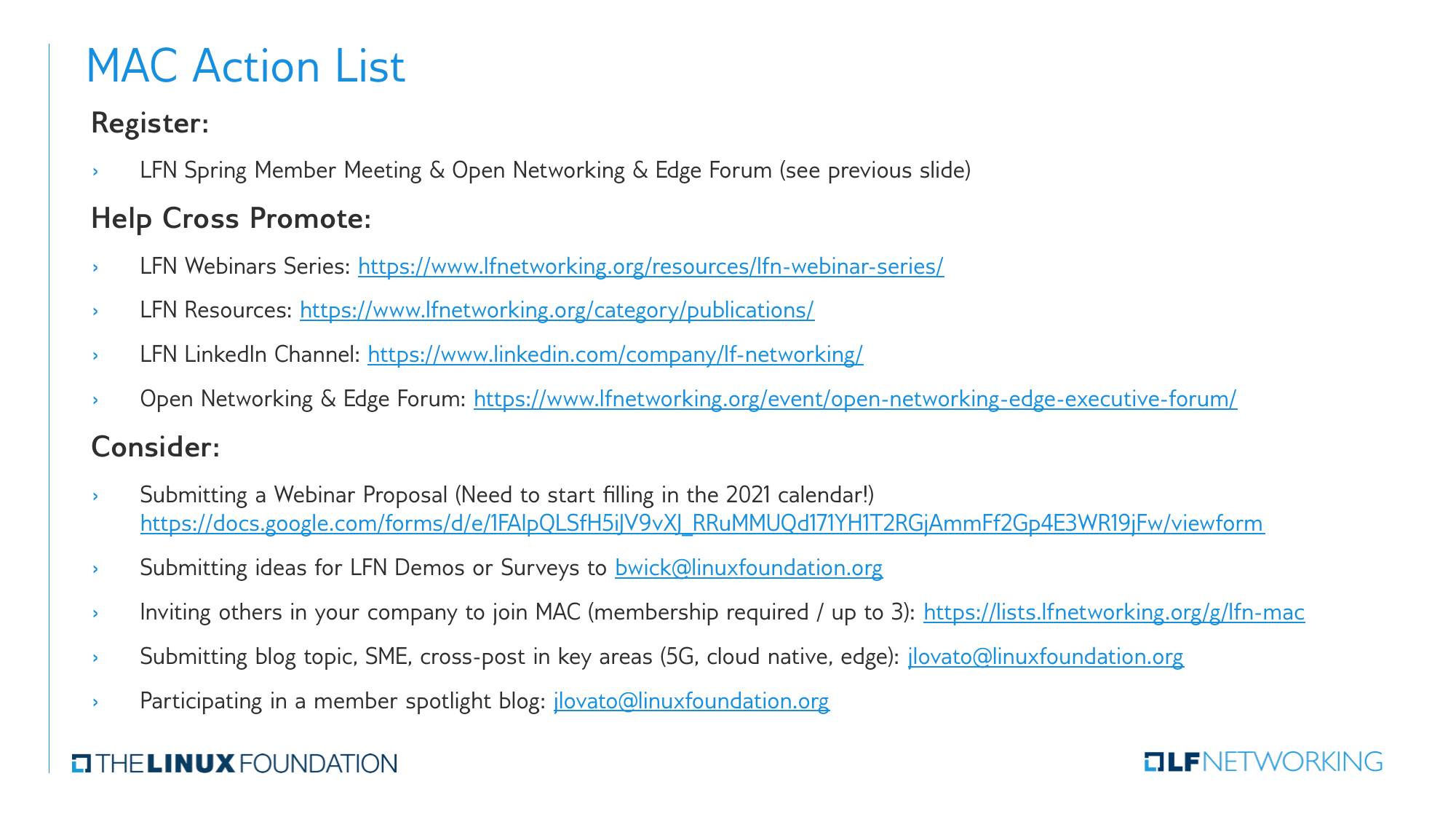

# MAC Action List
Register:
LFN Spring Member Meeting & Open Networking & Edge Forum (see previous slide)
Help Cross Promote:
LFN Webinars Series: https://www.lfnetworking.org/resources/lfn-webinar-series/
LFN Resources: https://www.lfnetworking.org/category/publications/
LFN LinkedIn Channel: https://www.linkedin.com/company/lf-networking/
Open Networking & Edge Forum: https://www.lfnetworking.org/event/open-networking-edge-executive-forum/
Consider:
Submitting a Webinar Proposal (Need to start filling in the 2021 calendar!) https://docs.google.com/forms/d/e/1FAIpQLSfH5iJV9vXJ_RRuMMUQd171YH1T2RGjAmmFf2Gp4E3WR19jFw/viewform
Submitting ideas for LFN Demos or Surveys to bwick@linuxfoundation.org
Inviting others in your company to join MAC (membership required / up to 3): https://lists.lfnetworking.org/g/lfn-mac
Submitting blog topic, SME, cross-post in key areas (5G, cloud native, edge): jlovato@linuxfoundation.org
Participating in a member spotlight blog: jlovato@linuxfoundation.org